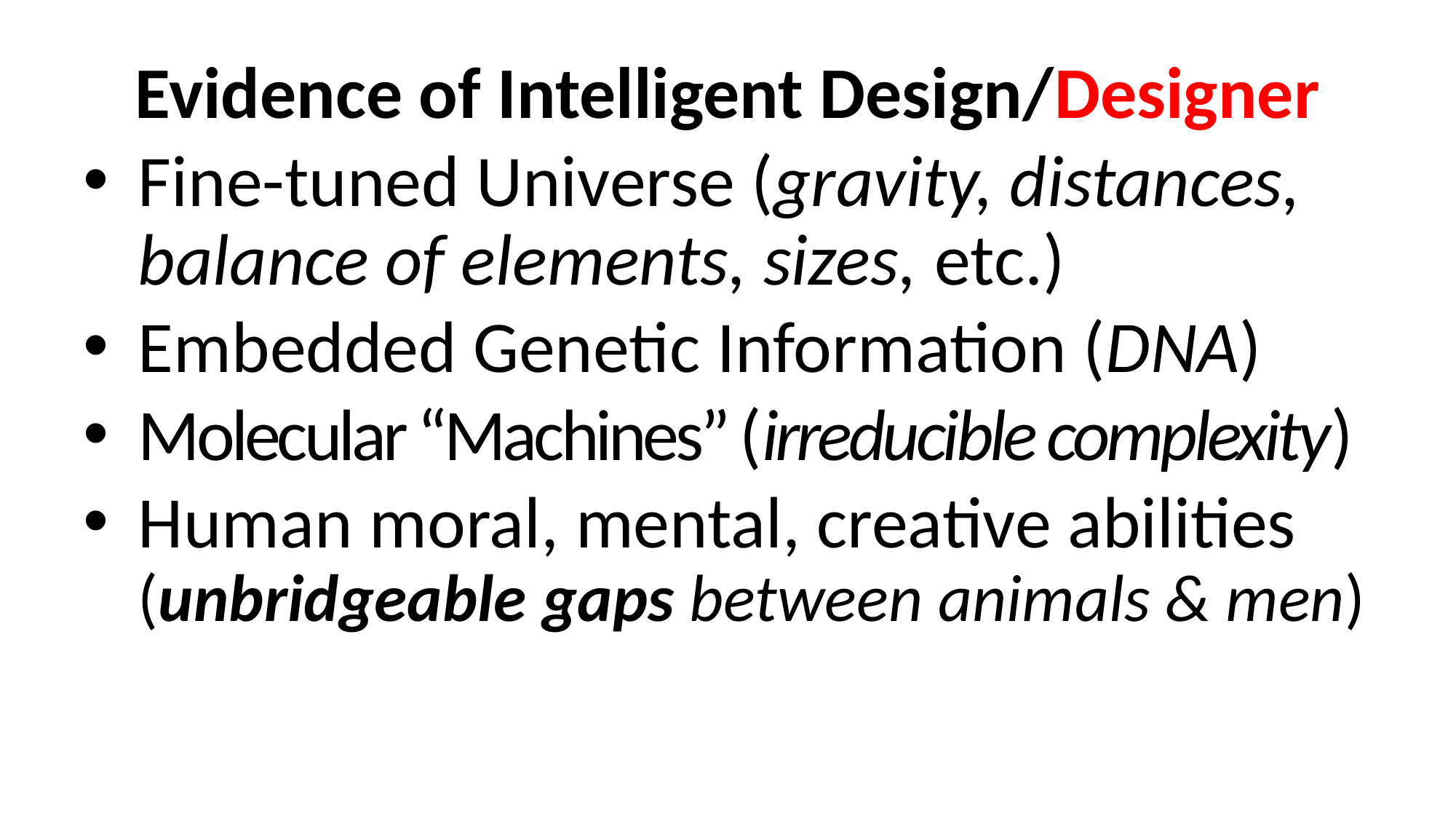

Evidence of Intelligent Design/Designer
Fine-tuned Universe (gravity, distances, 	balance of elements, sizes, etc.)
Embedded Genetic Information (DNA)
Molecular “Machines” (irreducible complexity)
Human moral, mental, creative abilities (unbridgeable gaps between animals & men)